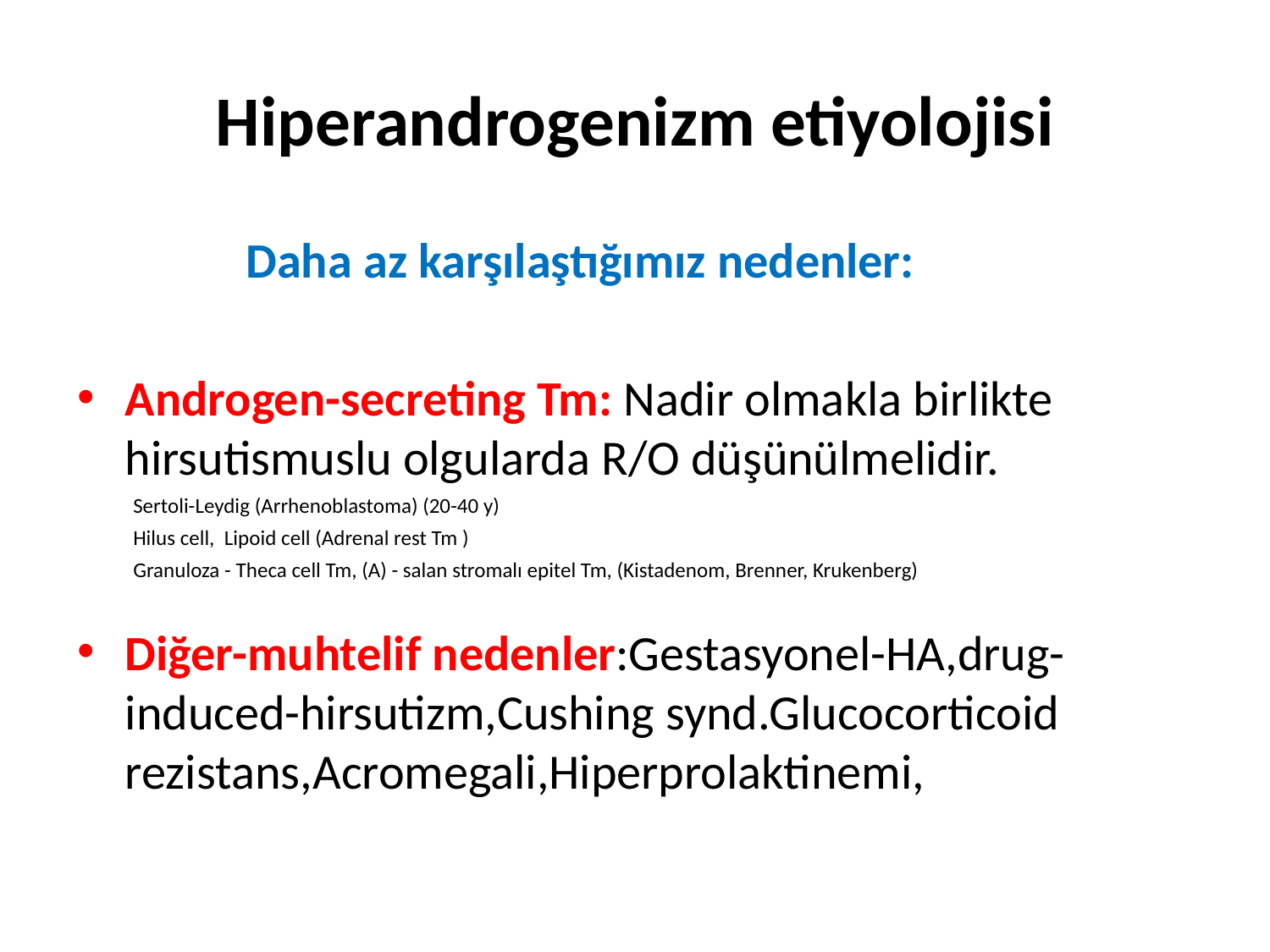

# Hiperandrogenizm etiyolojisi
               Daha az karşılaştığımız nedenler:

Androgen-secreting Tm: Nadir olmakla birlikte hirsutismuslu olgularda R/O düşünülmelidir.
Sertoli-Leydig (Arrhenoblastoma) (20-40 y)
Hilus cell,  Lipoid cell (Adrenal rest Tm )
Granuloza - Theca cell Tm, (A) - salan stromalı epitel Tm, (Kistadenom, Brenner, Krukenberg)

Diğer-muhtelif nedenler:Gestasyonel-HA,drug-induced-hirsutizm,Cushing synd.Glucocorticoid rezistans,Acromegali,Hiperprolaktinemi,